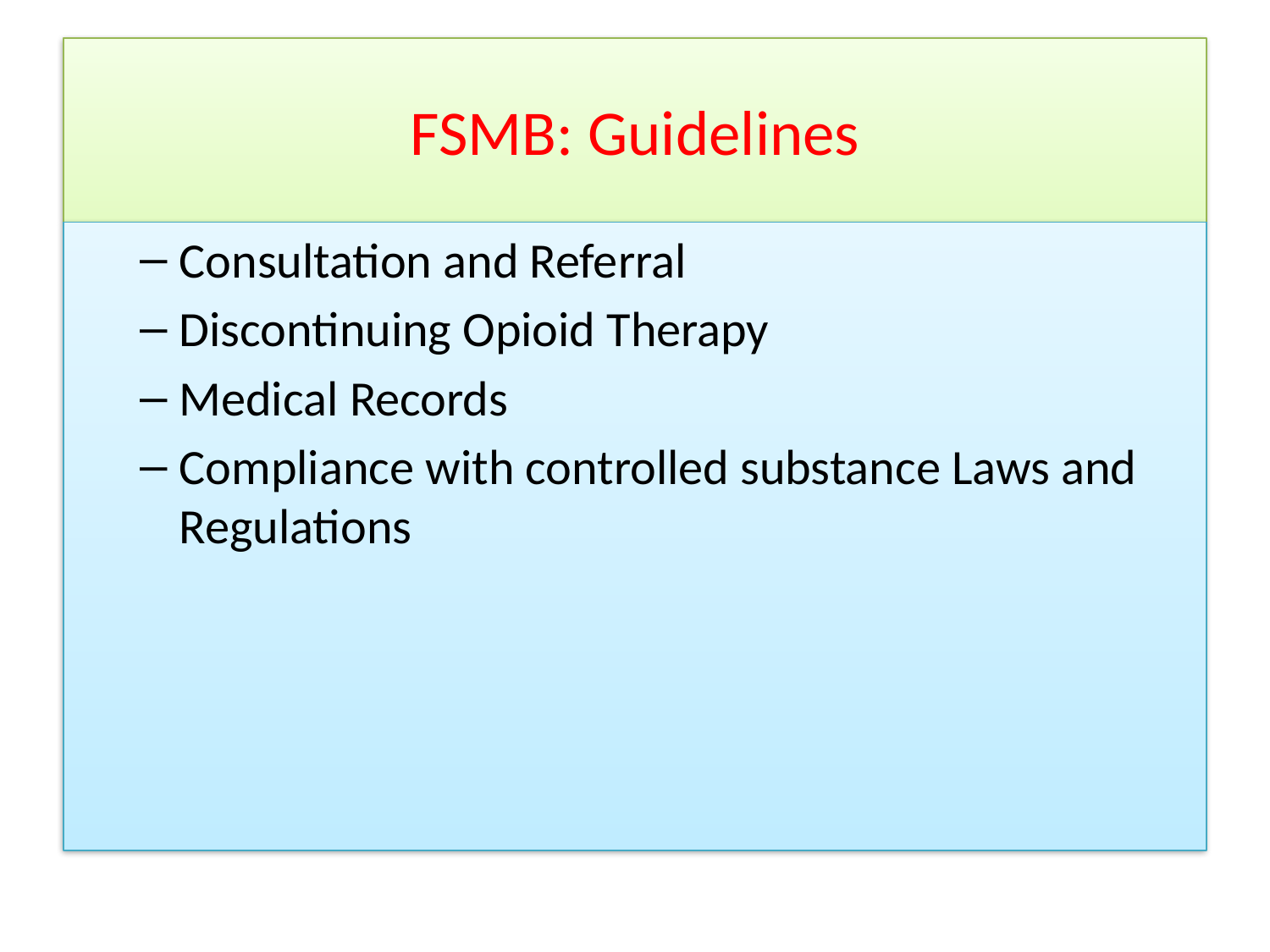

# FSMB: Guidelines
Consultation and Referral
Discontinuing Opioid Therapy
Medical Records
Compliance with controlled substance Laws and Regulations